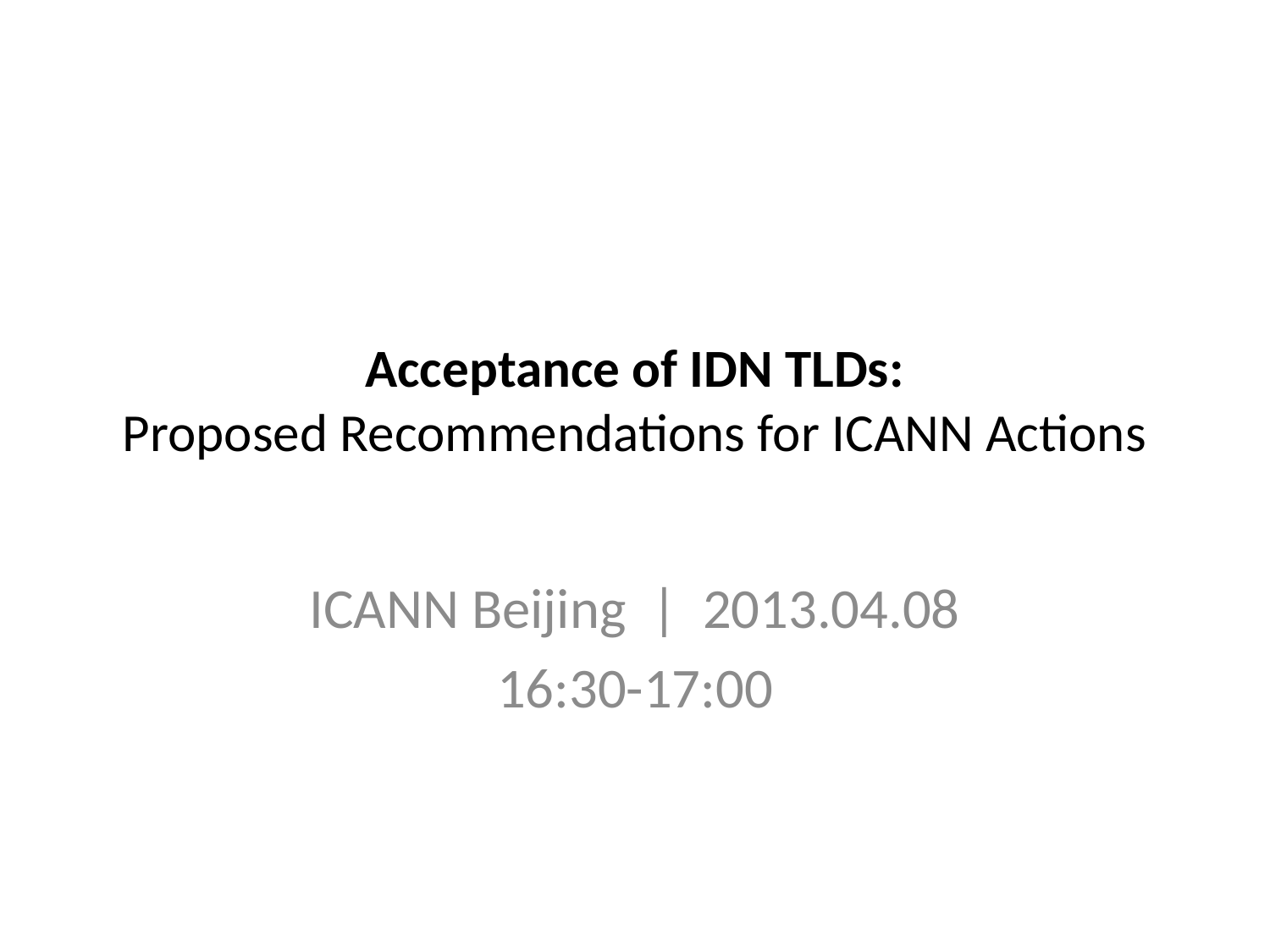

# Acceptance of IDN TLDs: Proposed Recommendations for ICANN Actions
ICANN Beijing  |  2013.04.08
16:30-17:00